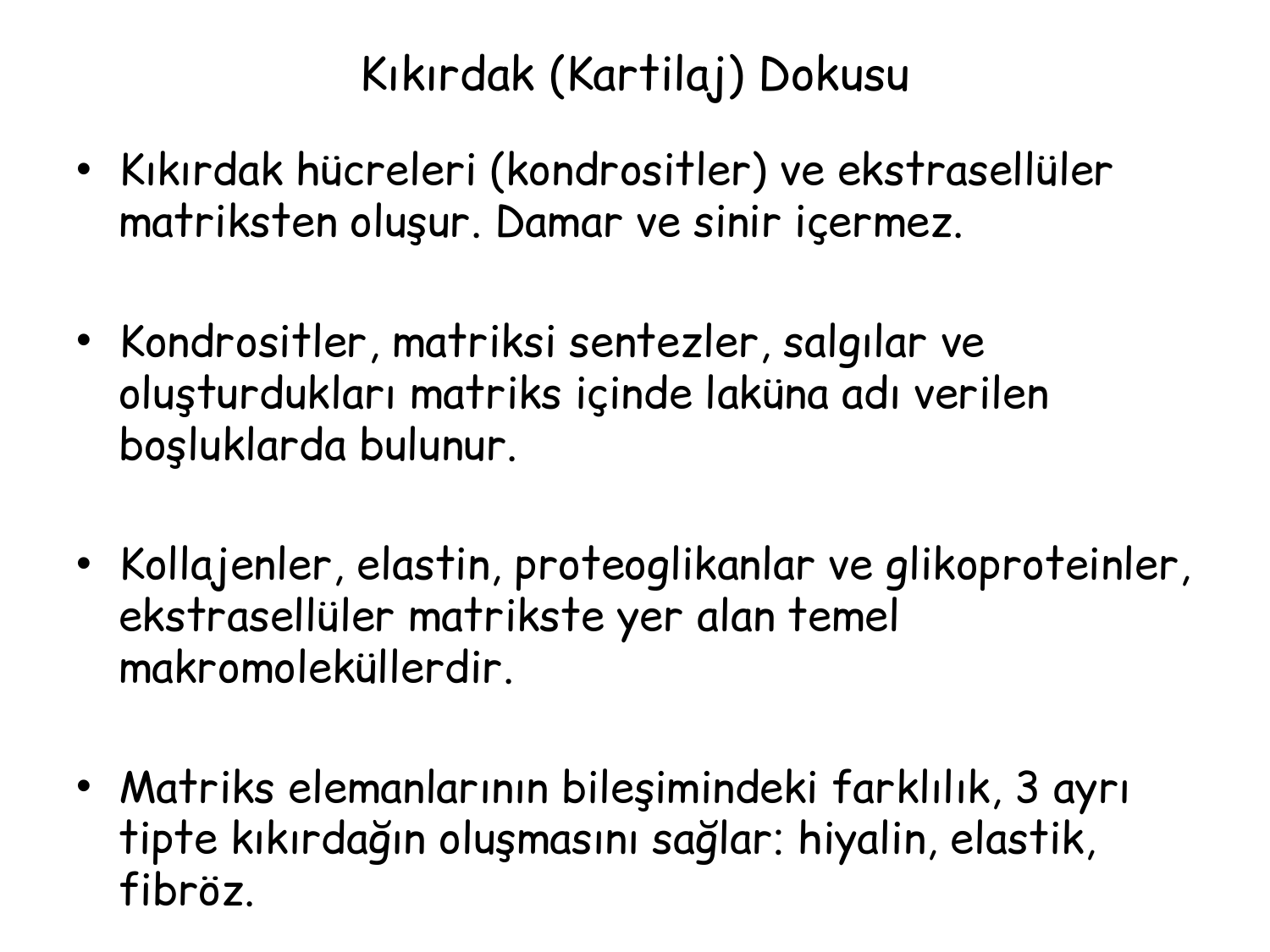

# Kıkırdak (Kartilaj) Dokusu
Kıkırdak hücreleri (kondrositler) ve ekstrasellüler matriksten oluşur. Damar ve sinir içermez.

Kondrositler, matriksi sentezler, salgılar ve oluşturdukları matriks içinde laküna adı verilen boşluklarda bulunur.

Kollajenler, elastin, proteoglikanlar ve glikoproteinler, ekstrasellüler matrikste yer alan temel makromoleküllerdir.

Matriks elemanlarının bileşimindeki farklılık, 3 ayrı tipte kıkırdağın oluşmasını sağlar: hiyalin, elastik, fibröz.